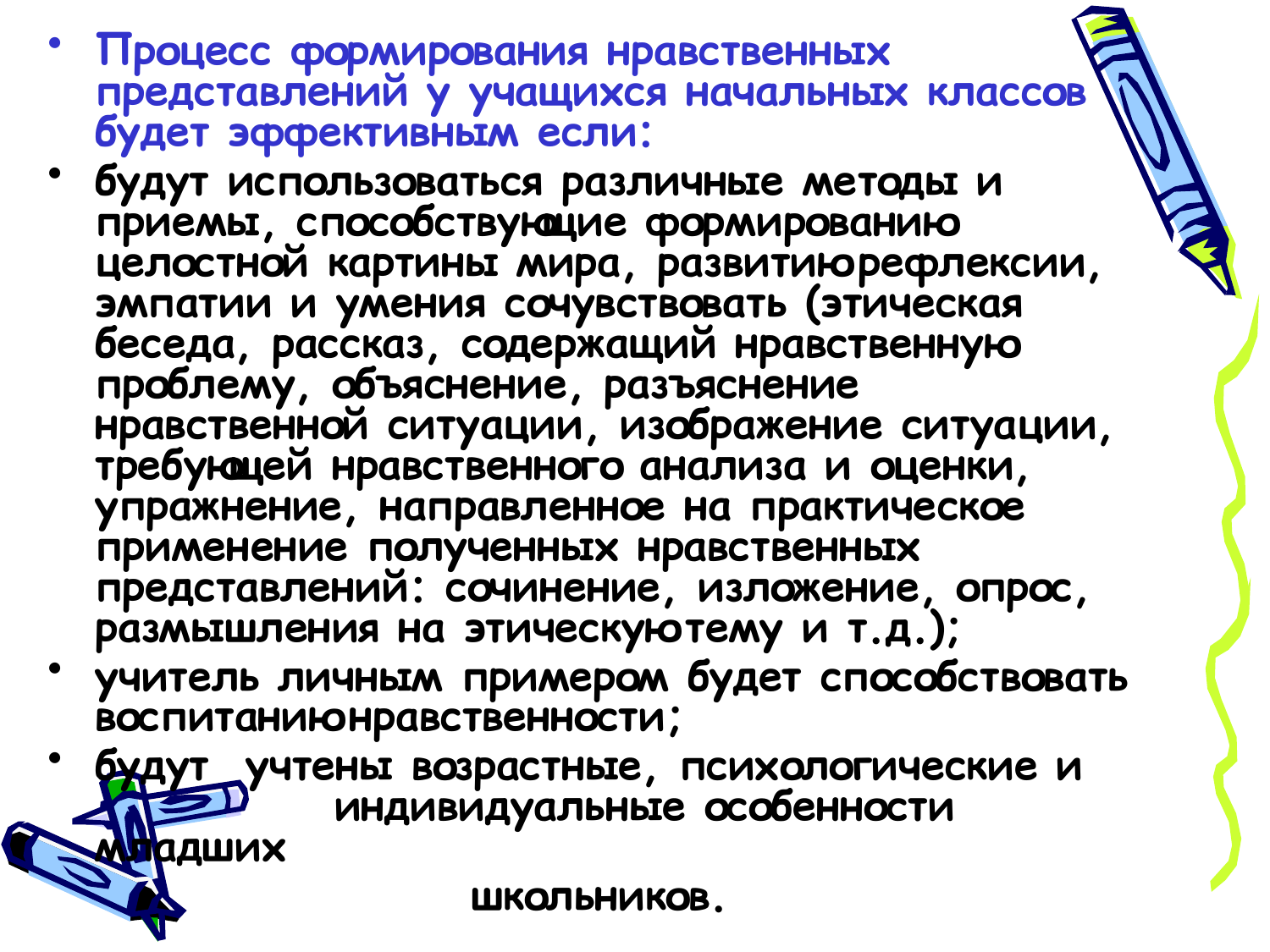

Процесс формирования нравственных представлений у учащихся начальных классов будет эффективным если:
будут использоваться различные методы и приемы, способствующие формированию целостной картины мира, развитию рефлексии, эмпатии и умения сочувствовать (этическая беседа, рассказ, содержащий нравственную проблему, объяснение, разъяснение нравственной ситуации, изображение ситуации, требующей нравственного анализа и оценки, упражнение, направленное на практическое применение полученных нравственных представлений: сочинение, изложение, опрос, размышления на этическую тему и т.д.);
учитель личным примером будет способствовать воспитанию нравственности;
будут  учтены возрастные, психологические и                 индивидуальные особенности младших
                       школьников.